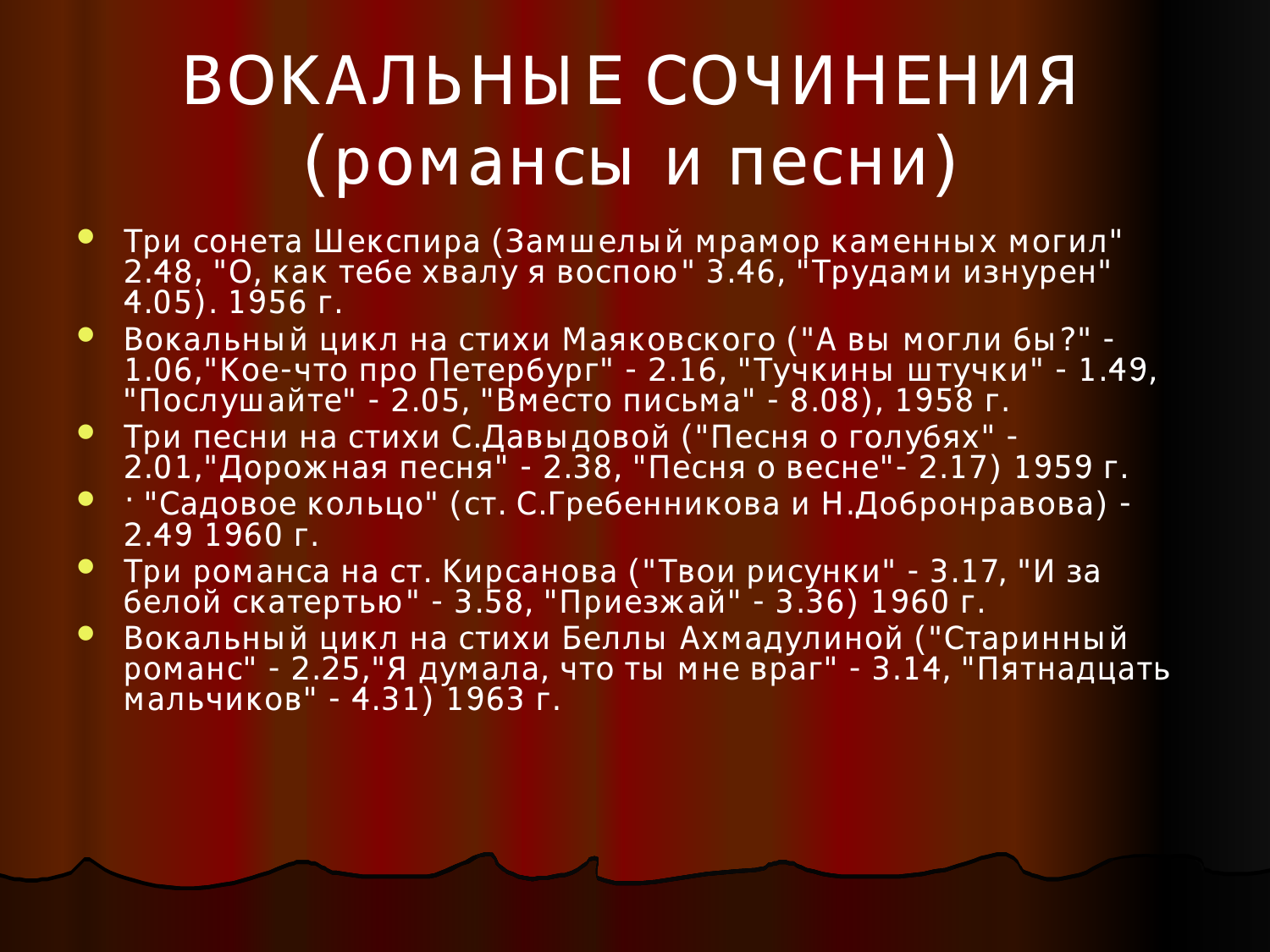

# ВОКАЛЬНЫЕ СОЧИНЕНИЯ (романсы и песни)
Три сонета Шекспира (Замшелый мрамор каменных могил" 2.48, "О, как тебе хвалу я воспою" 3.46, "Трудами изнурен" 4.05). 1956 г.
Вокальный цикл на стихи Маяковского ("А вы могли бы?" - 1.06,"Кое-что про Петербург" - 2.16, "Тучкины штучки" - 1.49, "Послушайте" - 2.05, "Вместо письма" - 8.08), 1958 г.
Три песни на стихи С.Давыдовой ("Песня о голубях" - 2.01,"Дорожная песня" - 2.38, "Песня о весне"- 2.17) 1959 г.
· "Садовое кольцо" (ст. С.Гребенникова и Н.Добронравова) - 2.49 1960 г.
Три романса на ст. Кирсанова ("Твои рисунки" - 3.17, "И за белой скатертью" - 3.58, "Приезжай" - 3.36) 1960 г.
Вокальный цикл на стихи Беллы Ахмадулиной ("Старинный романс" - 2.25,"Я думала, что ты мне враг" - 3.14, "Пятнадцать мальчиков" - 4.31) 1963 г.